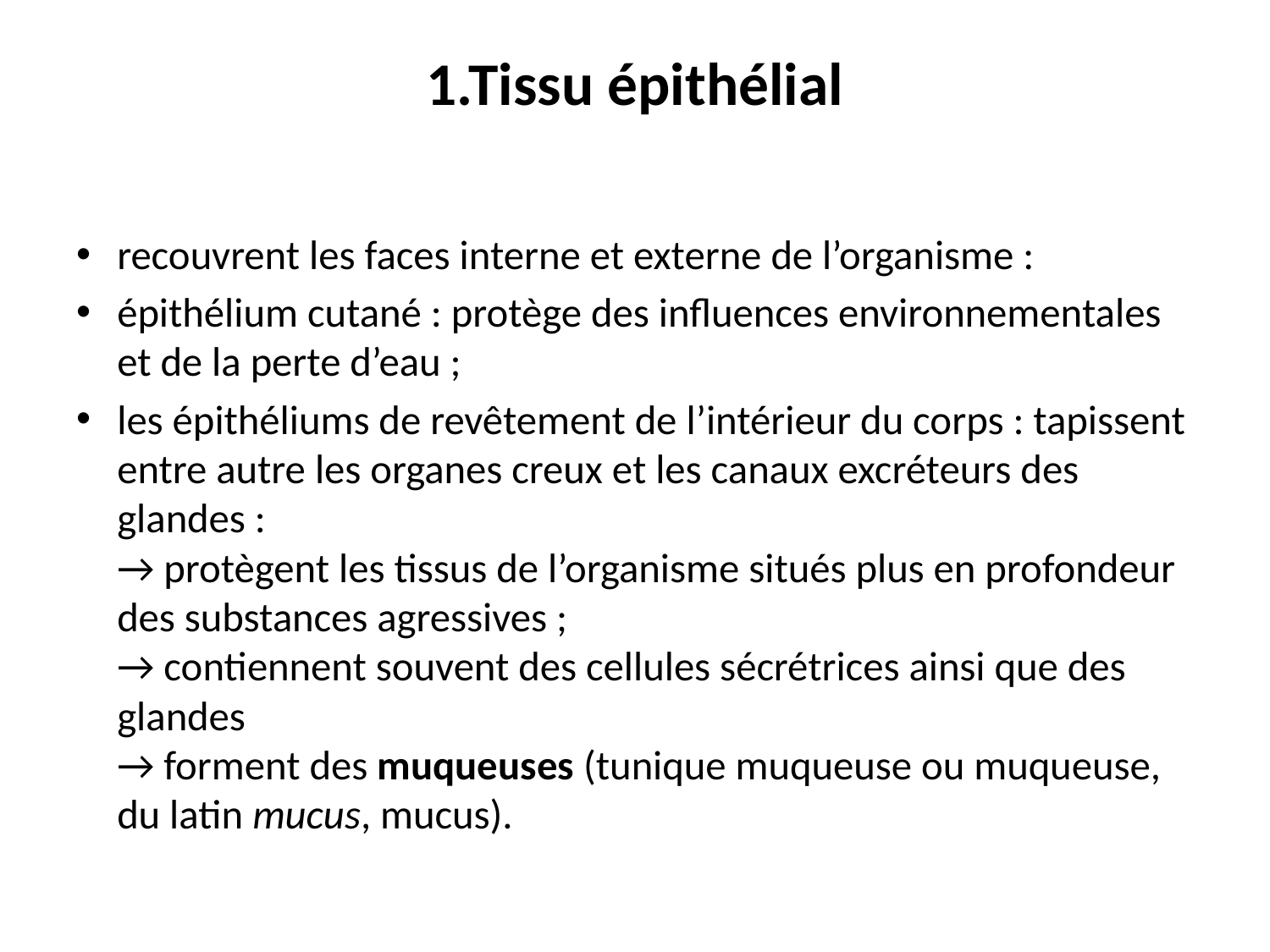

# 1.Tissu épithélial
recouvrent les faces interne et externe de l’organisme :
épithélium cutané : protège des influences environnementales et de la perte d’eau ;
les épithéliums de revêtement de l’intérieur du corps : tapissent entre autre les organes creux et les canaux excréteurs des glandes :
→ protègent les tissus de l’organisme situés plus en profondeur des substances agressives ;
→ contiennent souvent des cellules sécrétrices ainsi que des glandes
→ forment des muqueuses (tunique muqueuse ou muqueuse, du latin mucus, mucus).